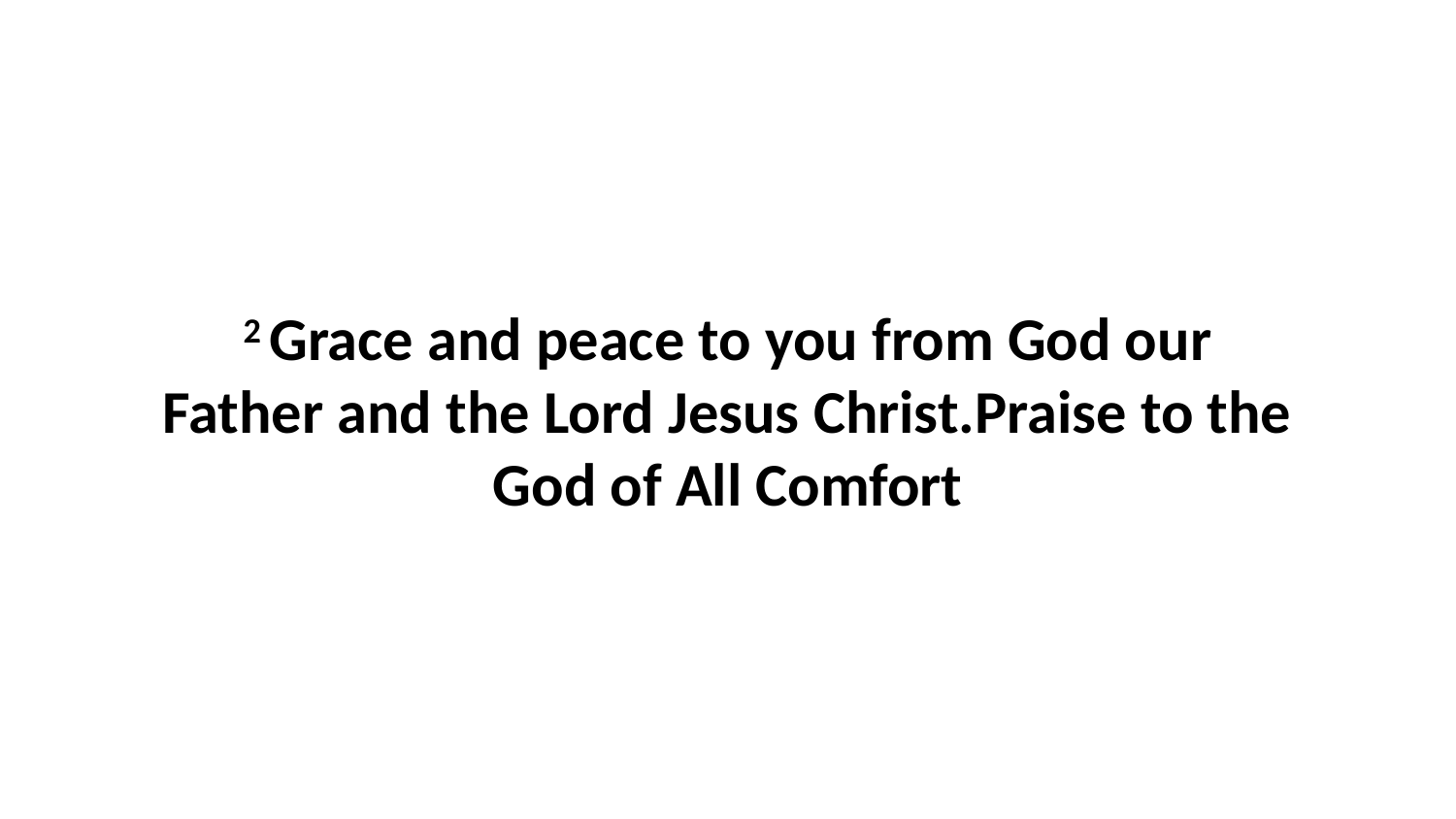

2 Grace and peace to you from God our Father and the Lord Jesus Christ.Praise to the God of All Comfort